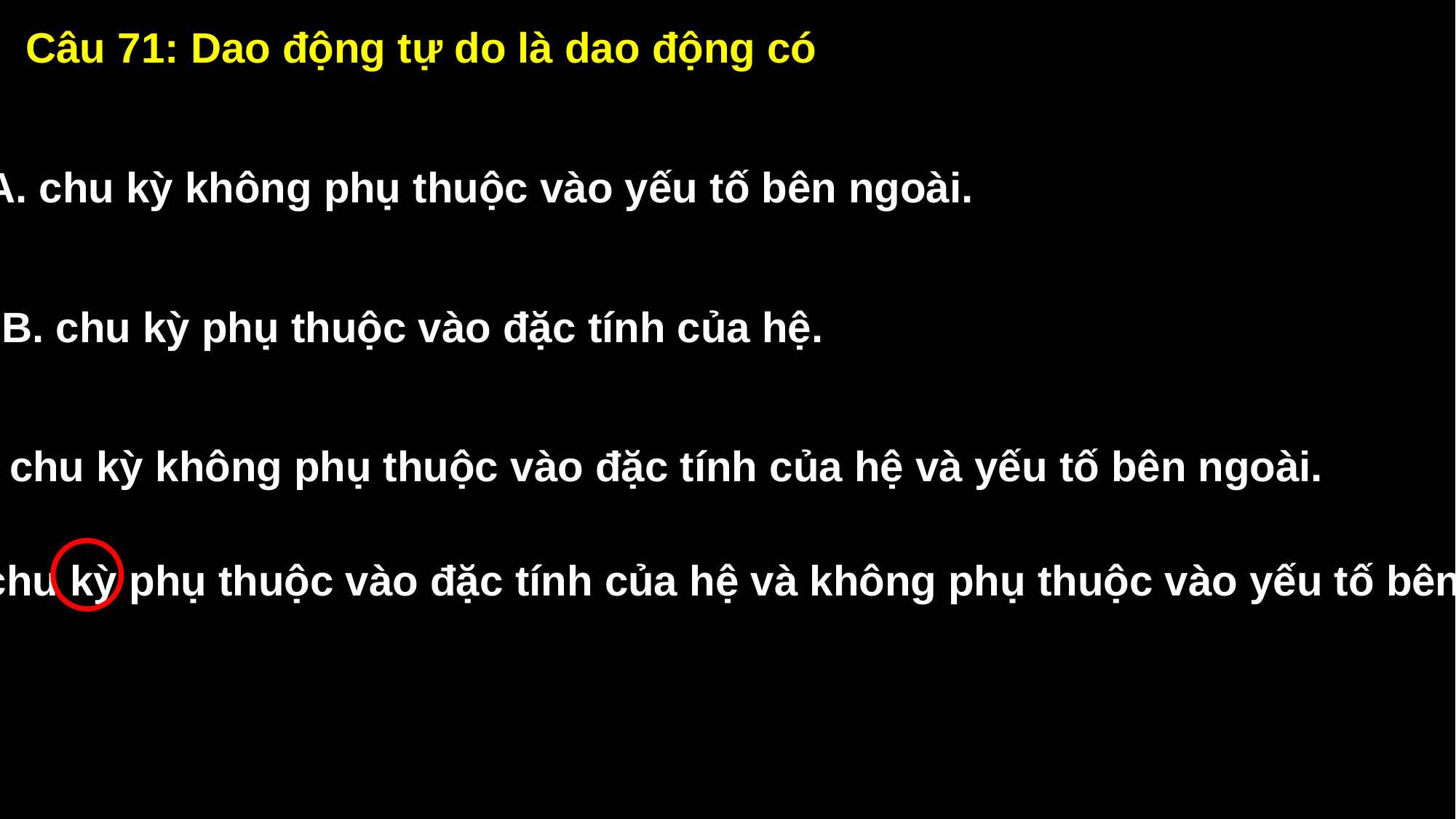

Câu 71: Dao động tự do là dao động có

A. chu kỳ không phụ thuộc vào yếu tố bên ngoài.

B. chu kỳ phụ thuộc vào đặc tính của hệ.

C. chu kỳ không phụ thuộc vào đặc tính của hệ và yếu tố bên ngoài.

D. chu kỳ phụ thuộc vào đặc tính của hệ và không phụ thuộc vào yếu tố bên ngoài.